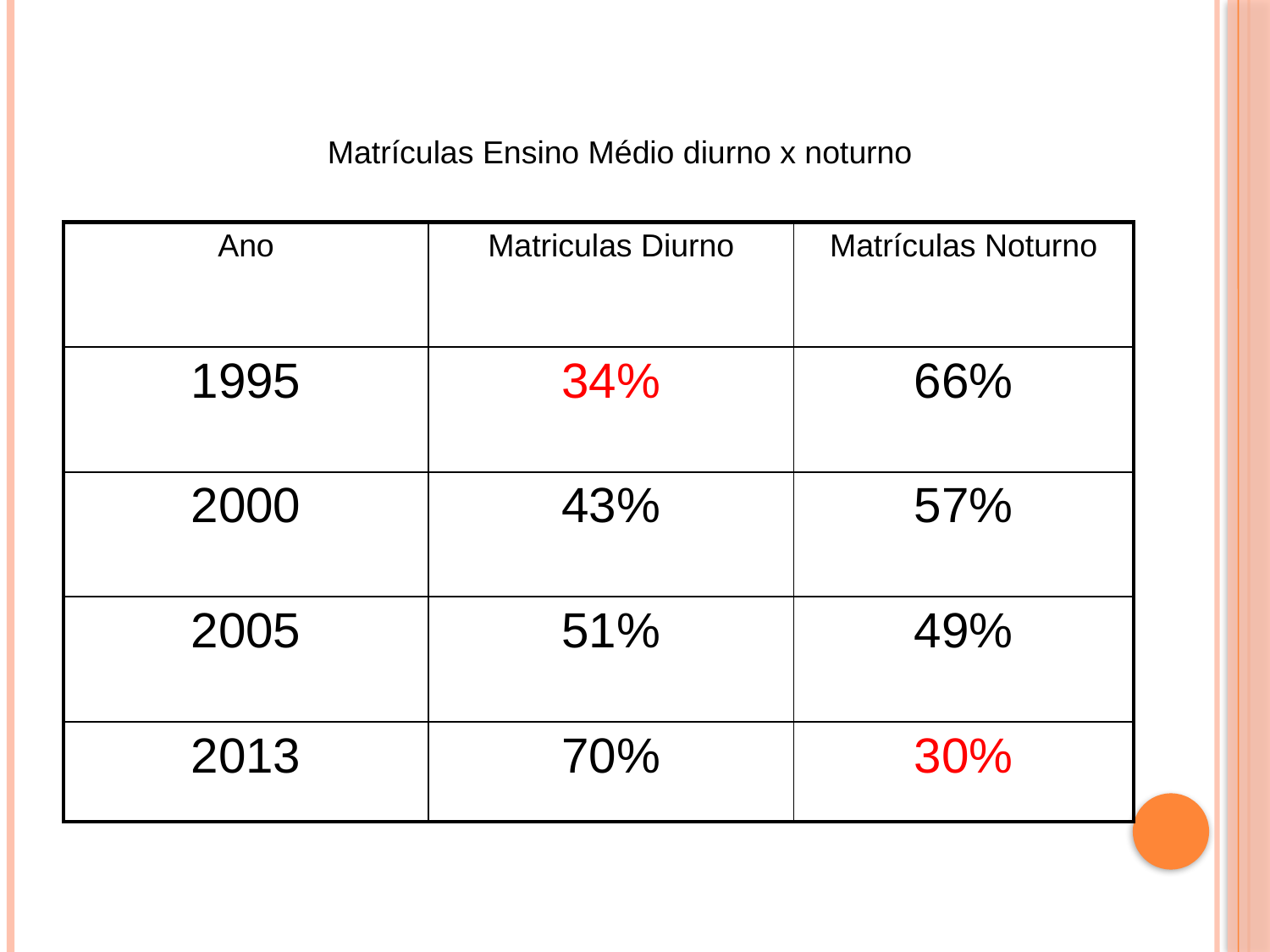

Matrículas Ensino Médio diurno x noturno
| Ano | Matriculas Diurno | Matrículas Noturno |
| --- | --- | --- |
| 1995 | 34% | 66% |
| 2000 | 43% | 57% |
| 2005 | 51% | 49% |
| 2013 | 70% | 30% |